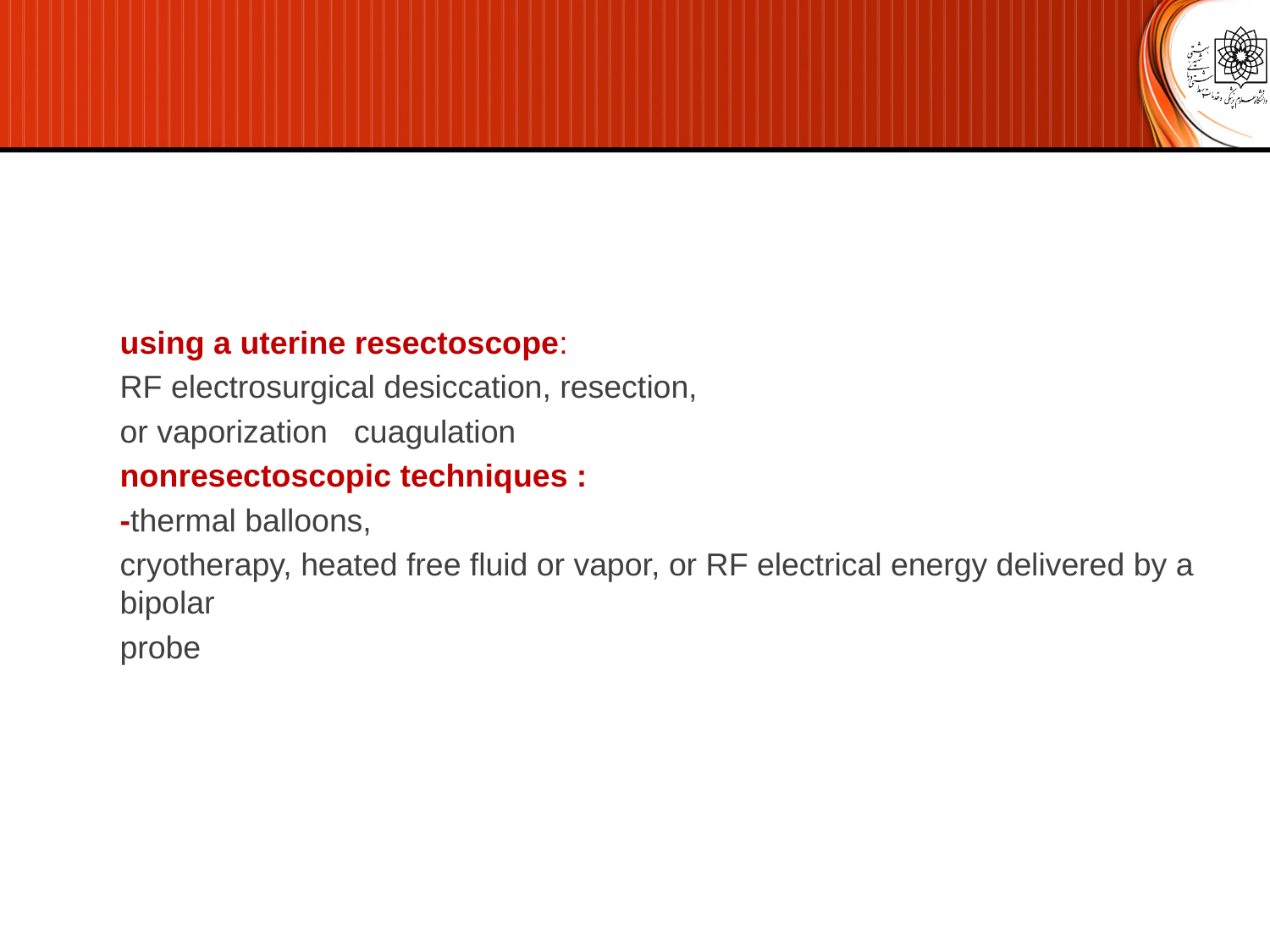

using a uterine resectoscope:
RF electrosurgical desiccation, resection,
or vaporization   cuagulation
nonresectoscopic techniques :
-thermal balloons,
cryotherapy, heated free fluid or vapor, or RF electrical energy delivered by a bipolar
probe